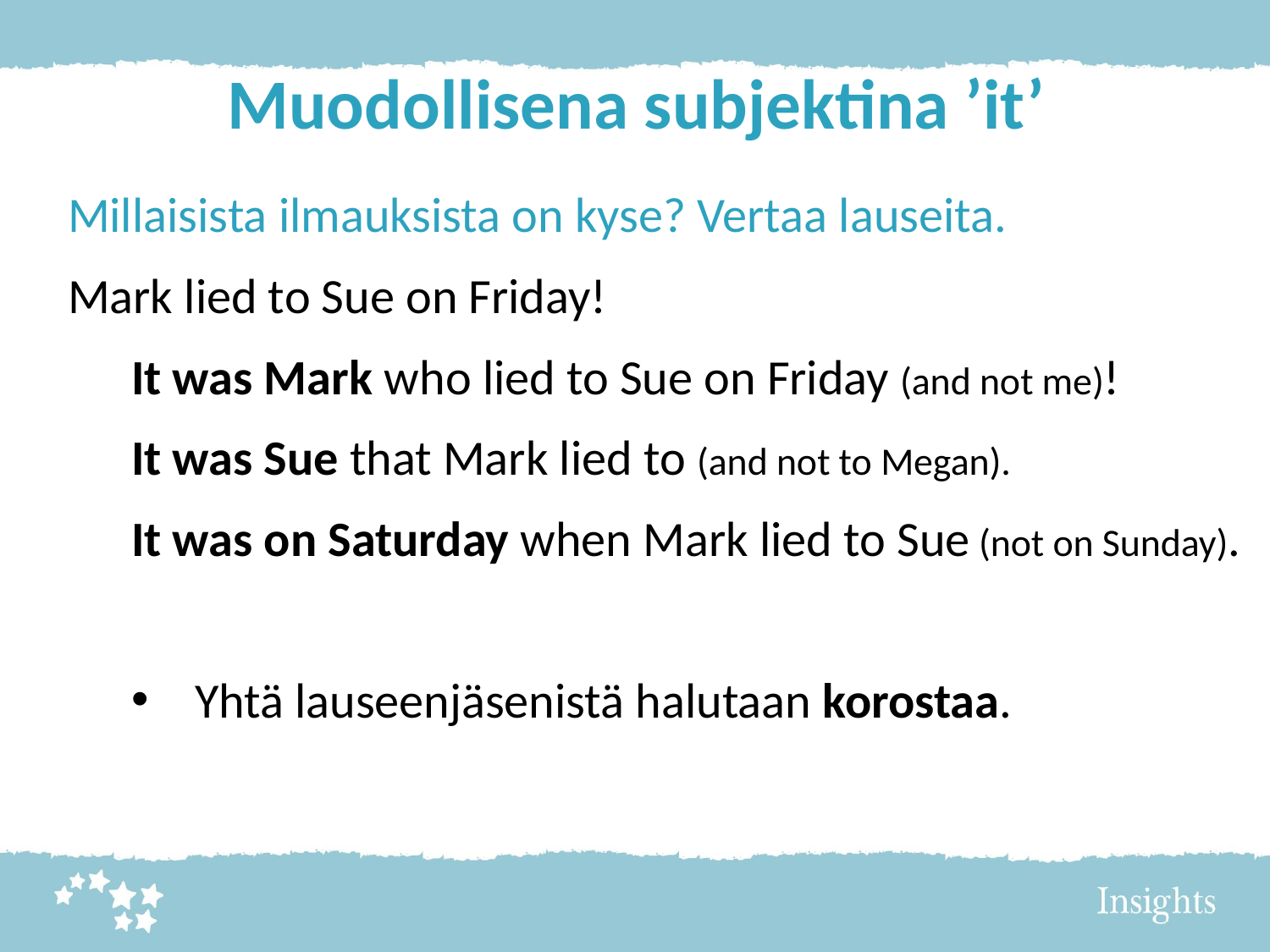

# Muodollisena subjektina ’it’
Millaisista ilmauksista on kyse? Vertaa lauseita.
Mark lied to Sue on Friday!
It was Mark who lied to Sue on Friday (and not me)!
It was Sue that Mark lied to (and not to Megan).
It was on Saturday when Mark lied to Sue (not on Sunday).

Yhtä lauseenjäsenistä halutaan korostaa.